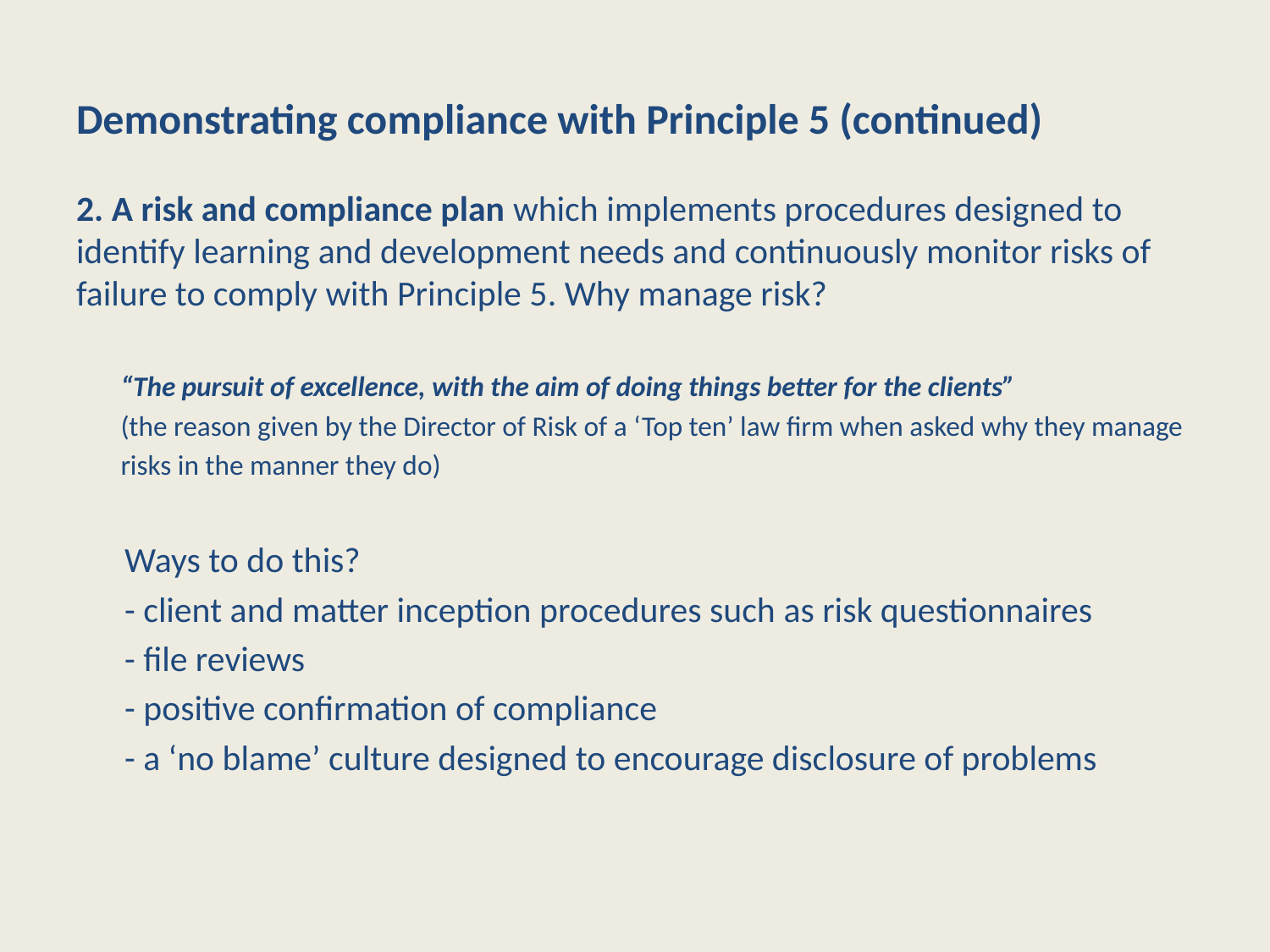

# Demonstrating compliance with Principle 5 (continued)
2. A risk and compliance plan which implements procedures designed to identify learning and development needs and continuously monitor risks of failure to comply with Principle 5. Why manage risk?

       “The pursuit of excellence, with the aim of doing things better for the clients”
       (the reason given by the Director of Risk of a ‘Top ten’ law firm when asked why they manage
       risks in the manner they do)

      Ways to do this?
      - client and matter inception procedures such as risk questionnaires
      - file reviews
      - positive confirmation of compliance
      - a ‘no blame’ culture designed to encourage disclosure of problems